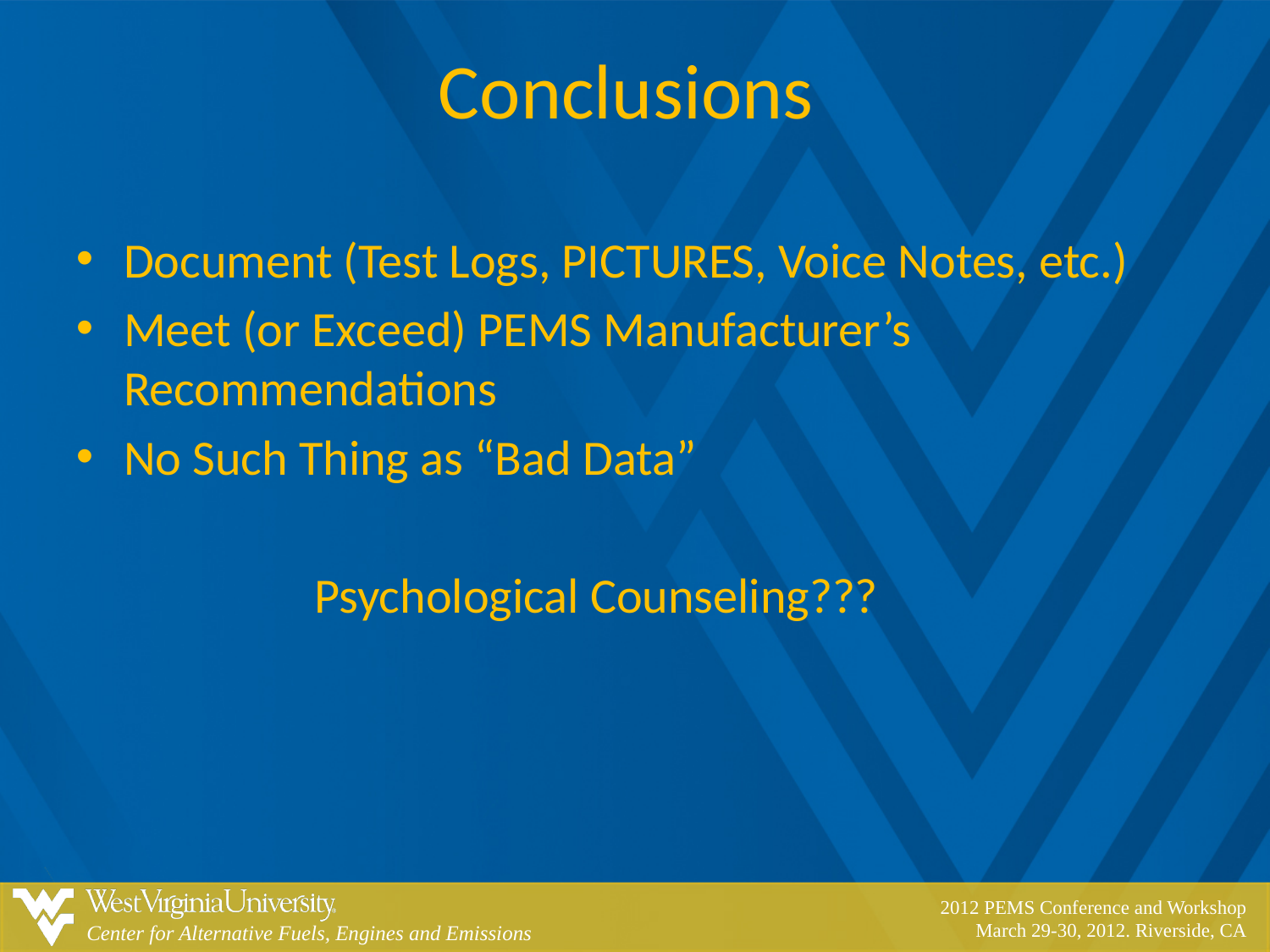

Conclusions

Document (Test Logs, PICTURES, Voice Notes, etc.)
Meet (or Exceed) PEMS Manufacturer’s Recommendations
No Such Thing as “Bad Data”

	Psychological Counseling???